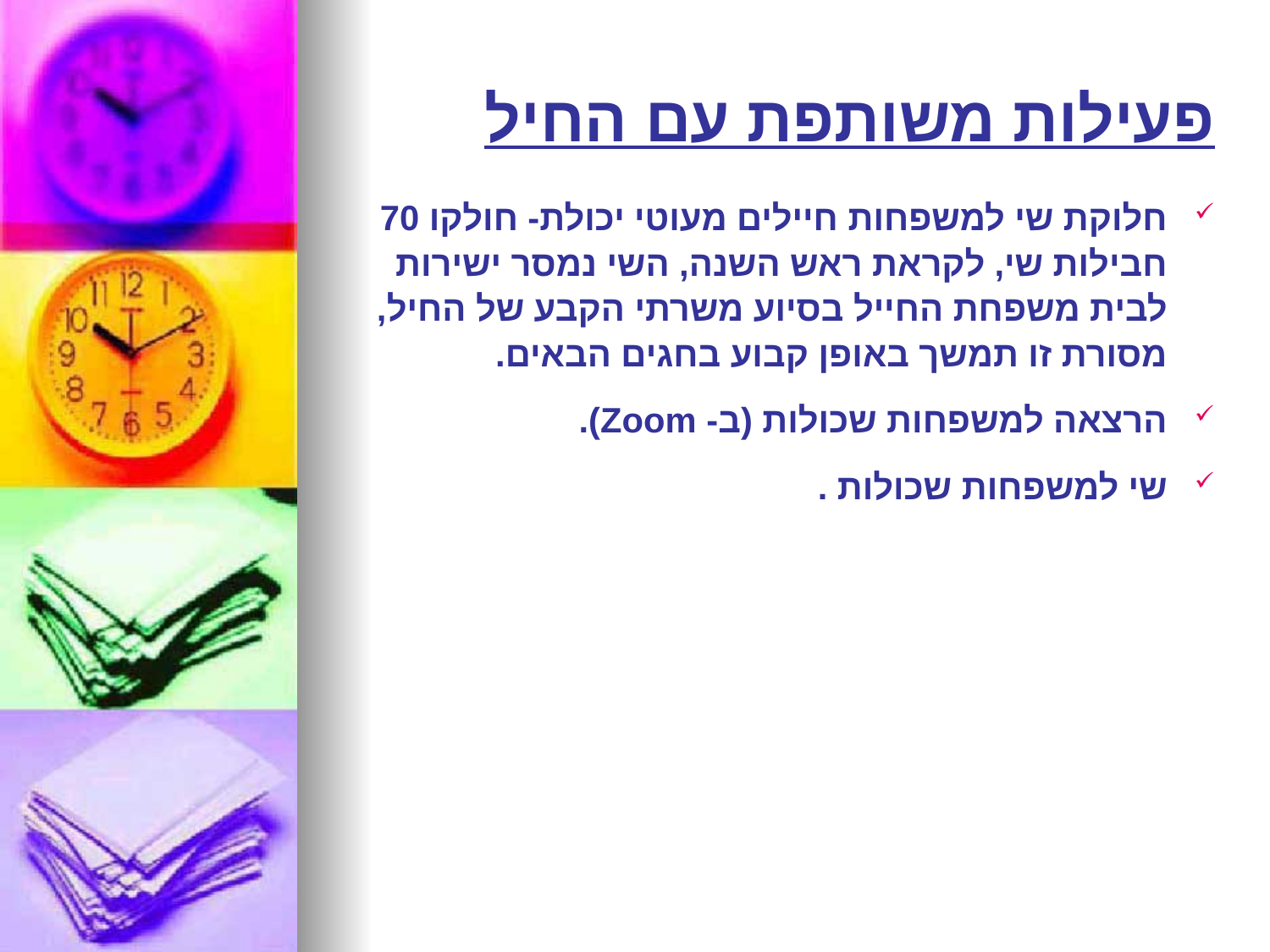

# פעילות משותפת עם החיל
חלוקת שי למשפחות חיילים מעוטי יכולת- חולקו 70 חבילות שי, לקראת ראש השנה, השי נמסר ישירות לבית משפחת החייל בסיוע משרתי הקבע של החיל, מסורת זו תמשך באופן קבוע בחגים הבאים.
הרצאה למשפחות שכולות (ב- Zoom).
שי למשפחות שכולות .